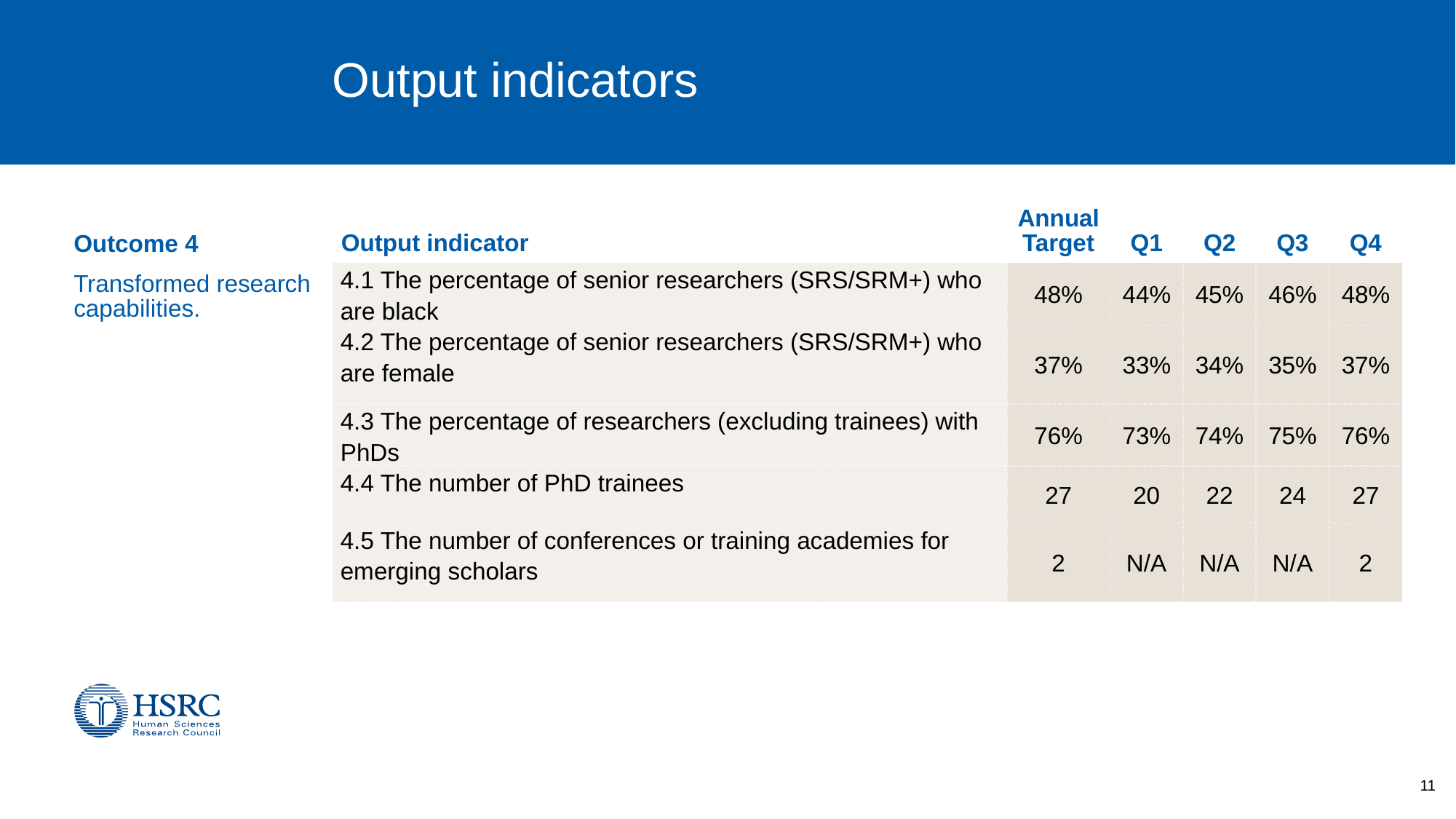

# Output indicators
| Output indicator | Annual Target | Q1 | Q2 | Q3 | Q4 |
| --- | --- | --- | --- | --- | --- |
| 4.1 The percentage of senior researchers (SRS/SRM+) who are black | 48% | 44% | 45% | 46% | 48% |
| 4.2 The percentage of senior researchers (SRS/SRM+) who are female | 37% | 33% | 34% | 35% | 37% |
| 4.3 The percentage of researchers (excluding trainees) with PhDs | 76% | 73% | 74% | 75% | 76% |
| 4.4 The number of PhD trainees | 27 | 20 | 22 | 24 | 27 |
| 4.5 The number of conferences or training academies for emerging scholars | 2 | N/A | N/A | N/A | 2 |
Outcome 4
Transformed research capabilities.

11